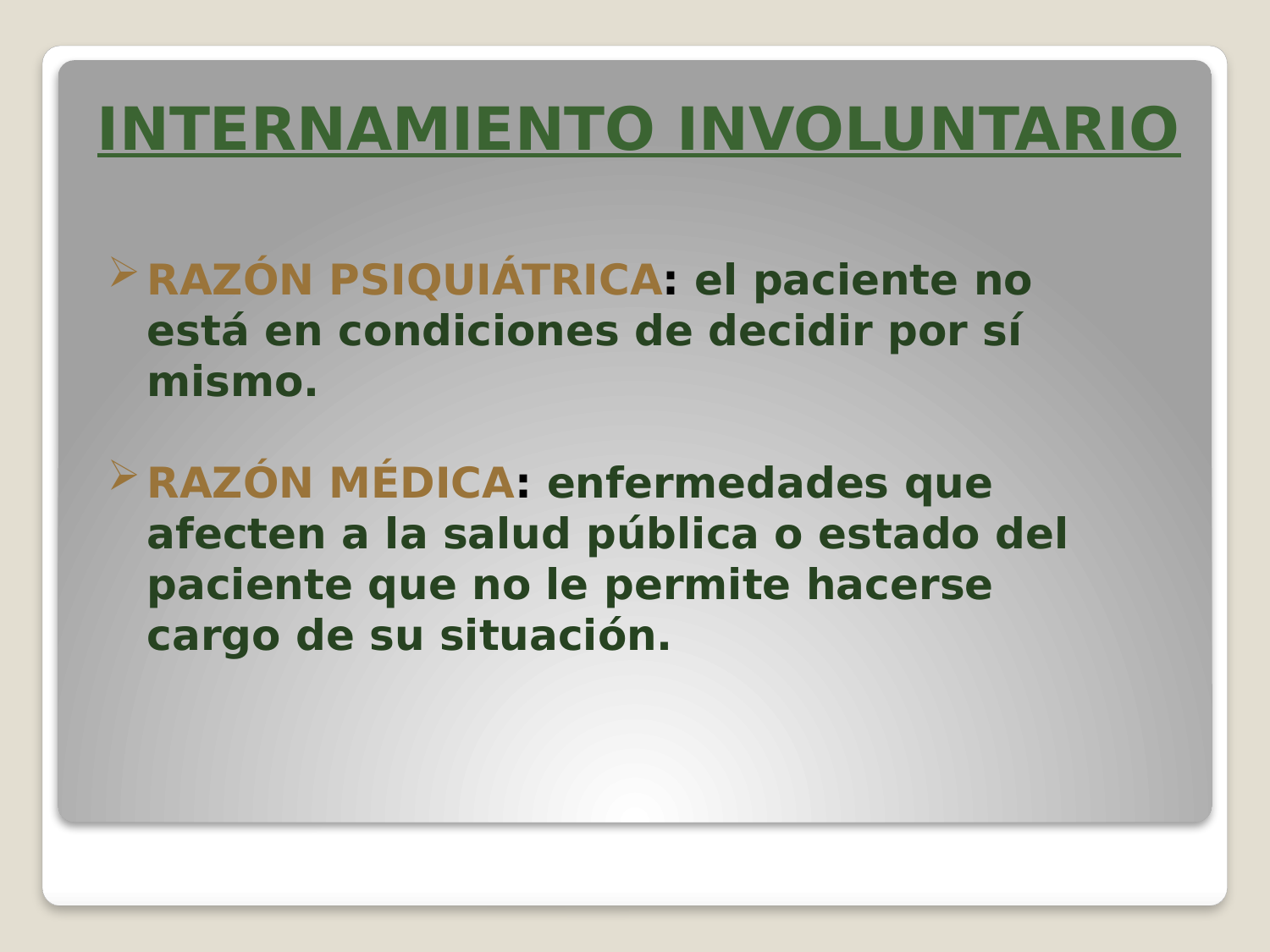

# INTERNAMIENTO INVOLUNTARIO
RAZÓN PSIQUIÁTRICA: el paciente no está en condiciones de decidir por sí mismo.

RAZÓN MÉDICA: enfermedades que afecten a la salud pública o estado del paciente que no le permite hacerse cargo de su situación.